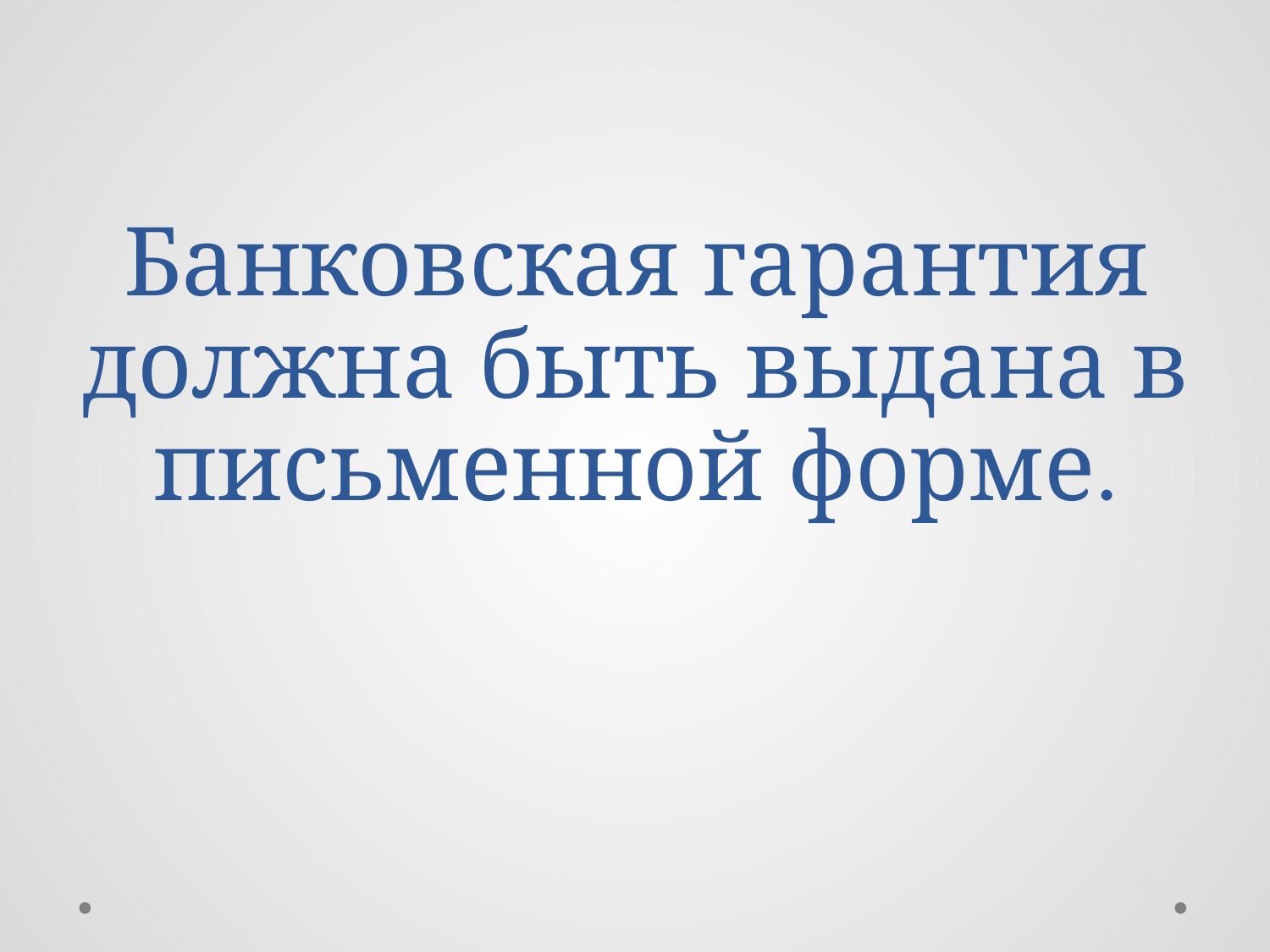

# Банковская гарантия должна быть выдана в письменной форме.